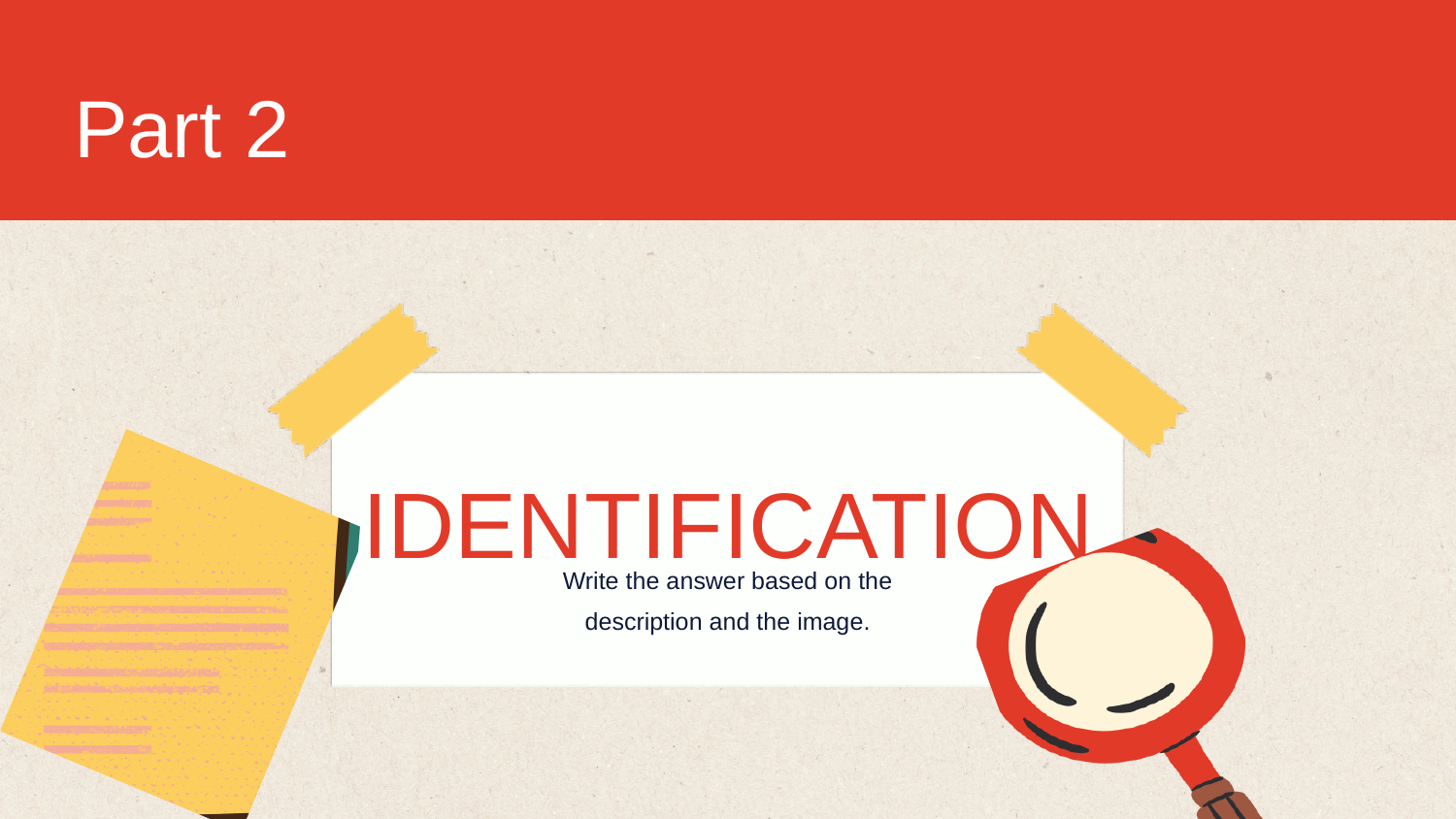

Part 2

IDENTIFICATION

Write the answer based on the description and the image.